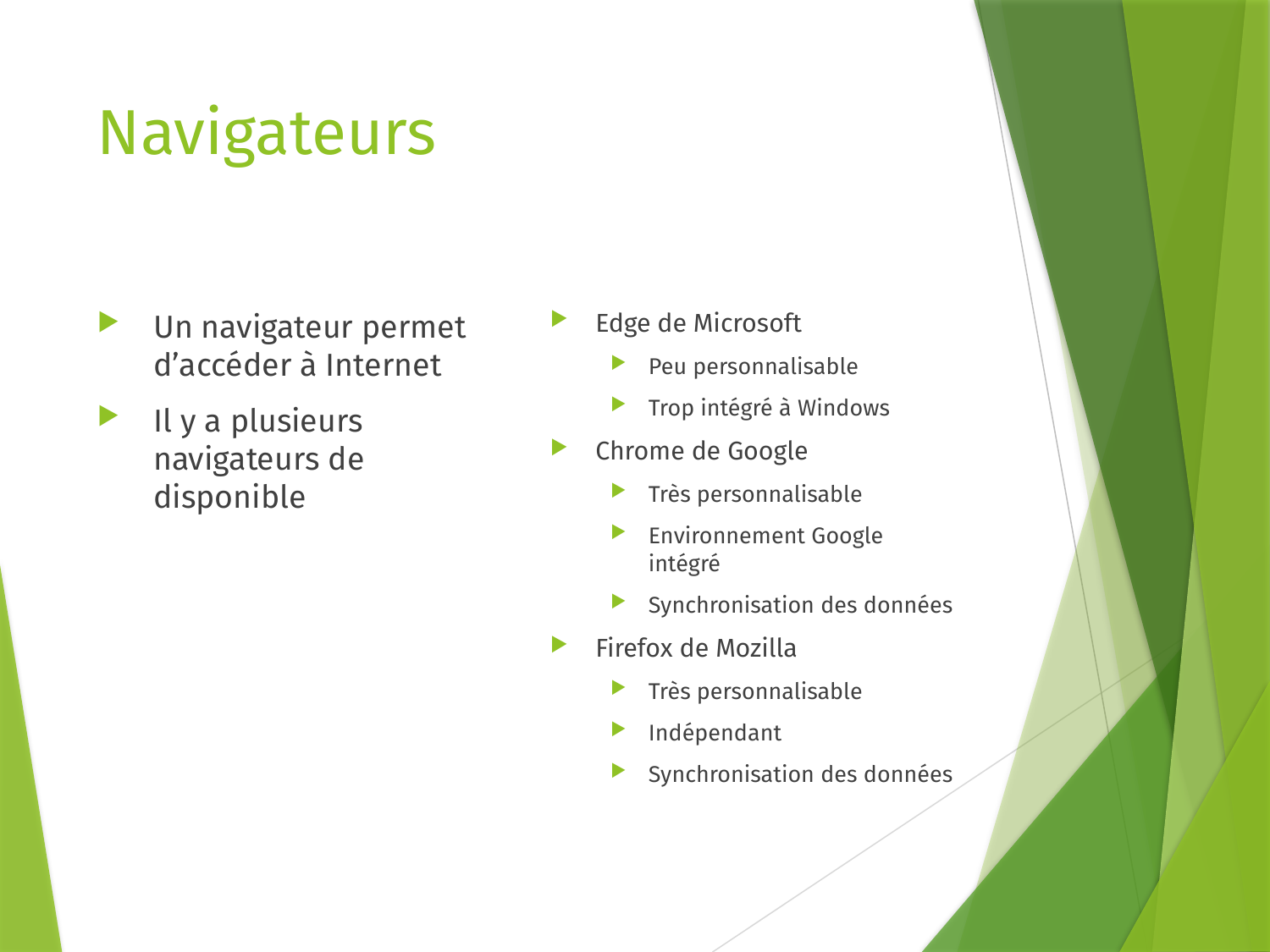

# Navigateurs
Un navigateur permet d’accéder à Internet
Il y a plusieurs navigateurs de disponible
Edge de Microsoft
Peu personnalisable
Trop intégré à Windows
Chrome de Google
Très personnalisable
Environnement Google intégré
Synchronisation des données
Firefox de Mozilla
Très personnalisable
Indépendant
Synchronisation des données